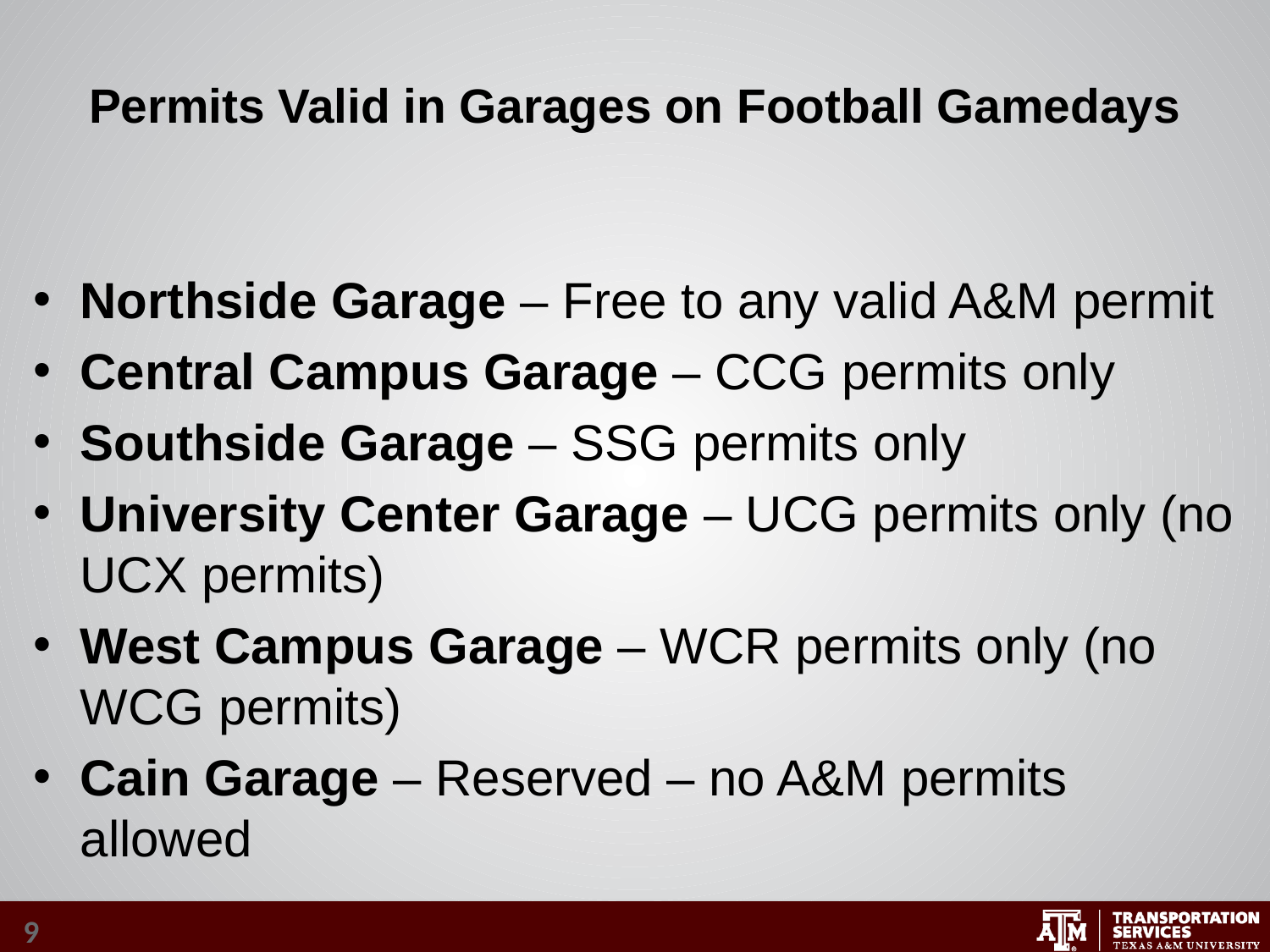

# Permits Valid in Garages on Football Gamedays

Northside Garage – Free to any valid A&M permit
Central Campus Garage – CCG permits only
Southside Garage – SSG permits only
University Center Garage – UCG permits only (no UCX permits)
West Campus Garage – WCR permits only (no WCG permits)
Cain Garage – Reserved – no A&M permits allowed

9